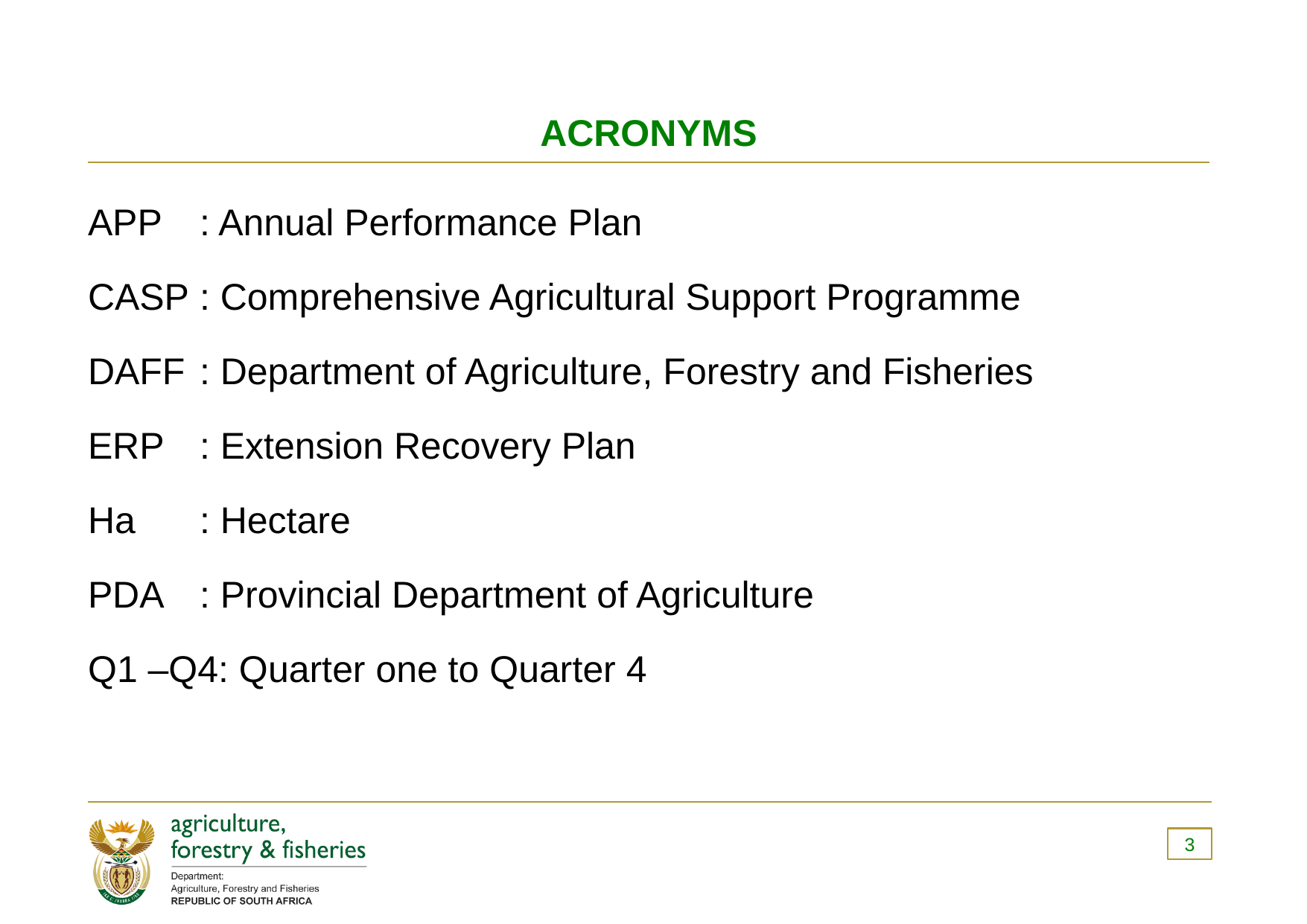

# ACRONYMS
APP	: Annual Performance Plan
CASP	: Comprehensive Agricultural Support Programme
DAFF	: Department of Agriculture, Forestry and Fisheries
ERP	: Extension Recovery Plan
Ha	: Hectare
PDA	: Provincial Department of Agriculture
Q1 –Q4: Quarter one to Quarter 4

3